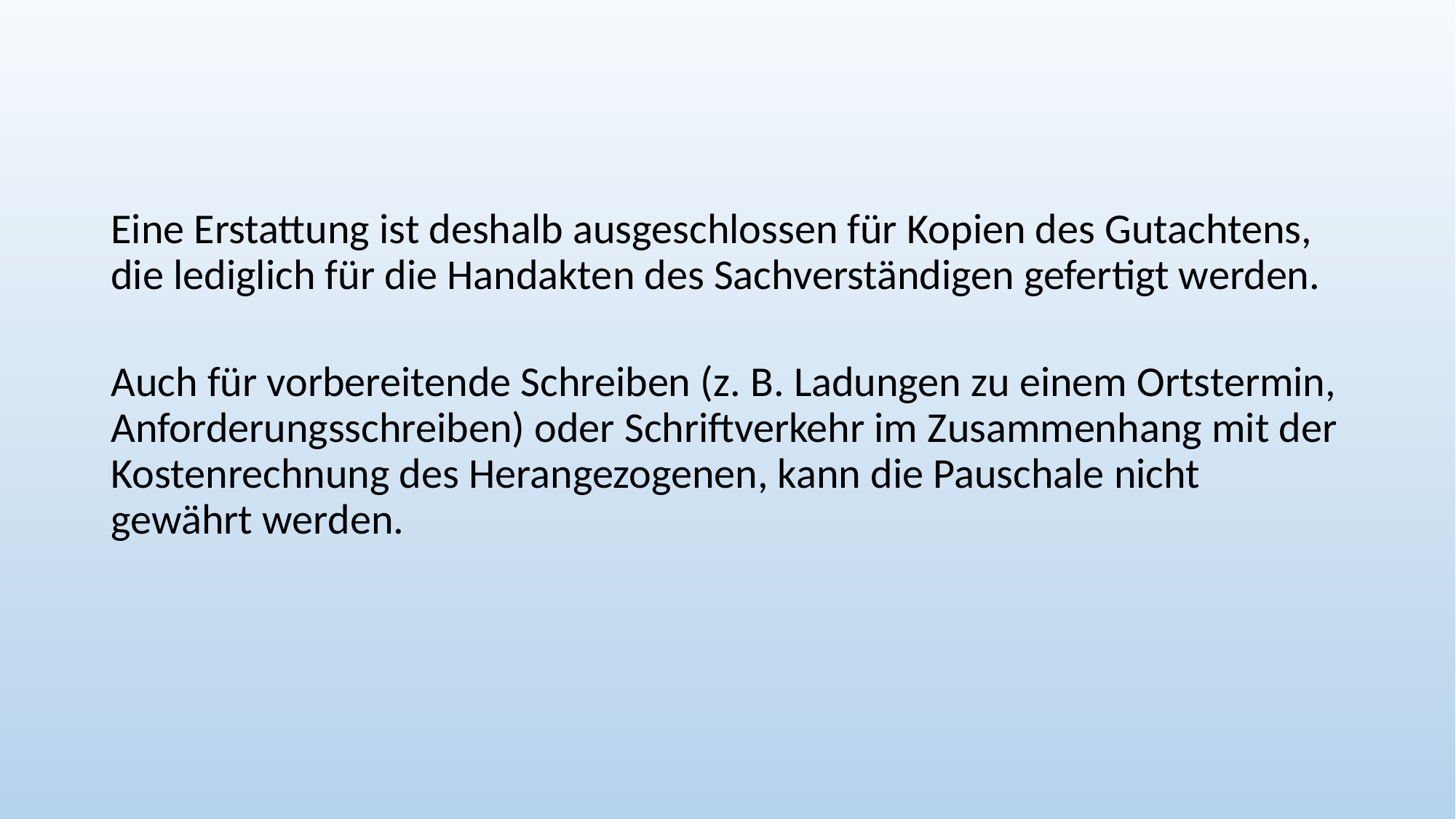

Eine Erstattung ist deshalb ausgeschlossen für Kopien des Gutachtens, die lediglich für die Handakten des Sachverständigen gefertigt werden.
Auch für vorbereitende Schreiben (z. B. Ladungen zu einem Ortstermin, Anforderungsschreiben) oder Schriftverkehr im Zusammenhang mit der Kostenrechnung des Herangezogenen, kann die Pauschale nicht gewährt werden.